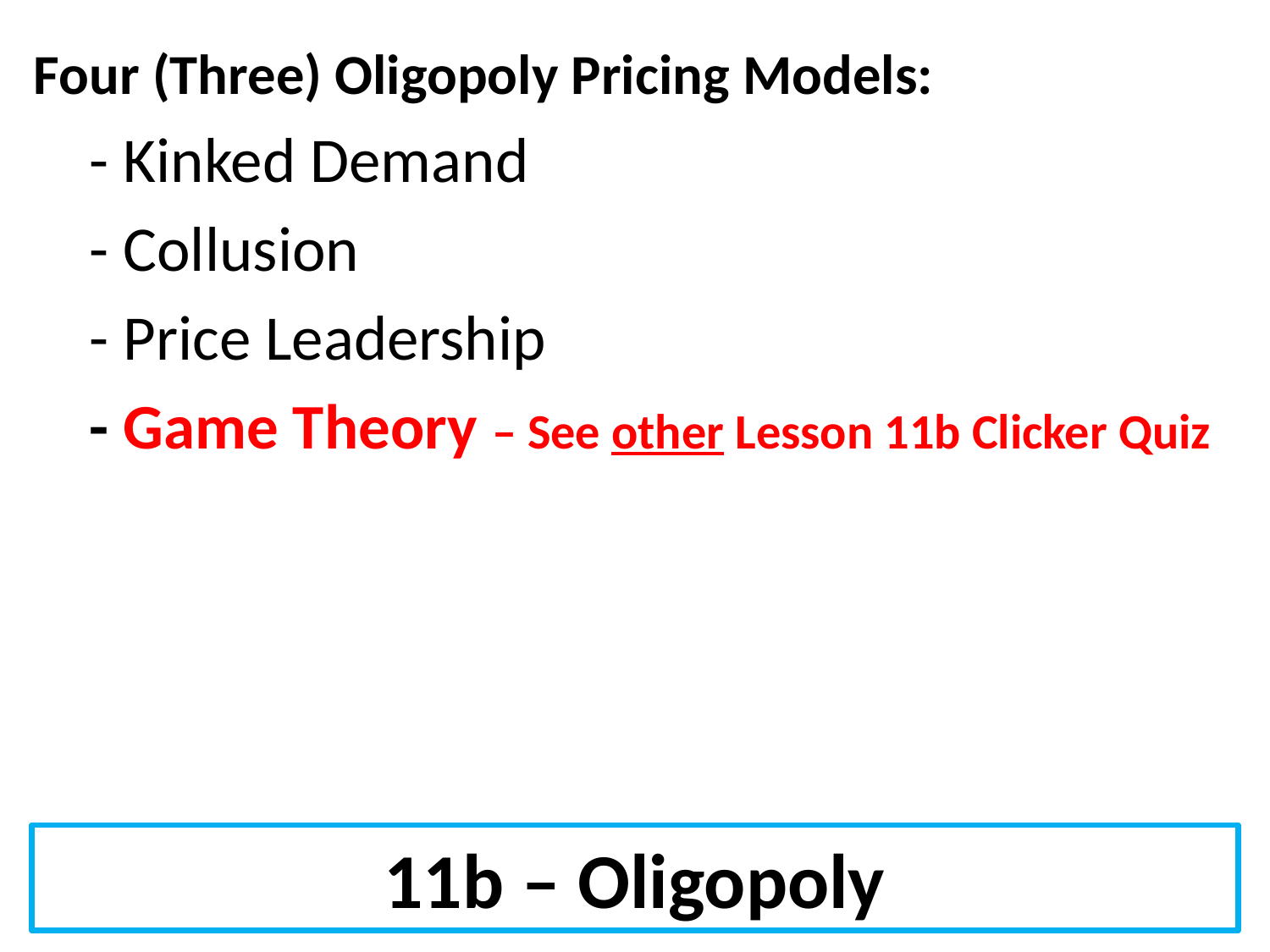

Four (Three) Oligopoly Pricing Models:
- Kinked Demand
- Collusion
- Price Leadership
- Game Theory – See other Lesson 11b Clicker Quiz

11b – Oligopoly